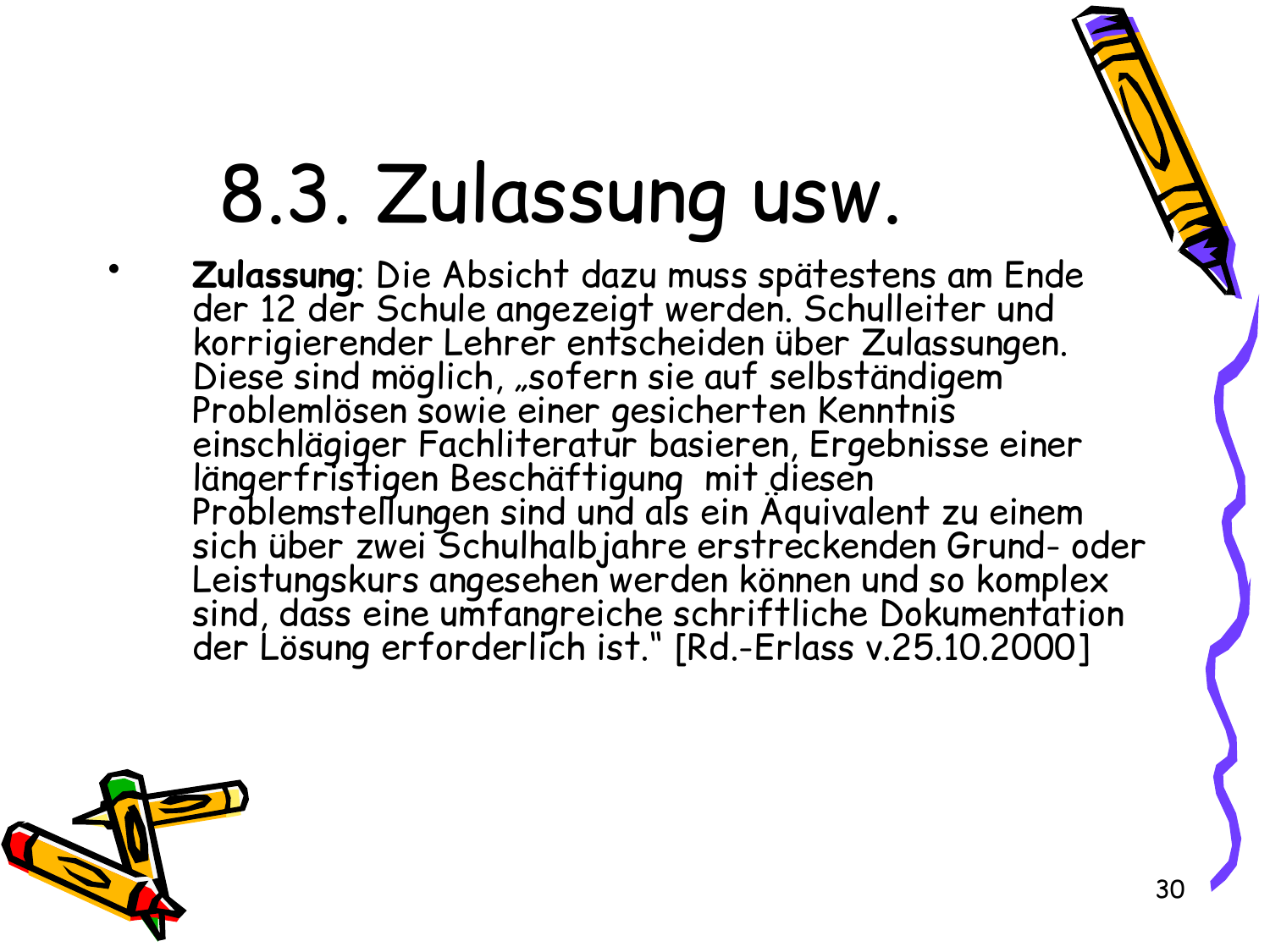

# 8.3. Zulassung usw.
Zulassung: Die Absicht dazu muss spätestens am Ende der 12 der Schule angezeigt werden. Schulleiter und korrigierender Lehrer entscheiden über Zulassungen. Diese sind möglich, „sofern sie auf selbständigem Problemlösen sowie einer gesicherten Kenntnis einschlägiger Fachliteratur basieren, Ergebnisse einer längerfristigen Beschäftigung  mit diesen Problemstellungen sind und als ein Äquivalent zu einem sich über zwei Schulhalbjahre erstreckenden Grund- oder Leistungskurs angesehen werden können und so komplex sind, dass eine umfangreiche schriftliche Dokumentation der Lösung erforderlich ist.“ [Rd.-Erlass v.25.10.2000]
30